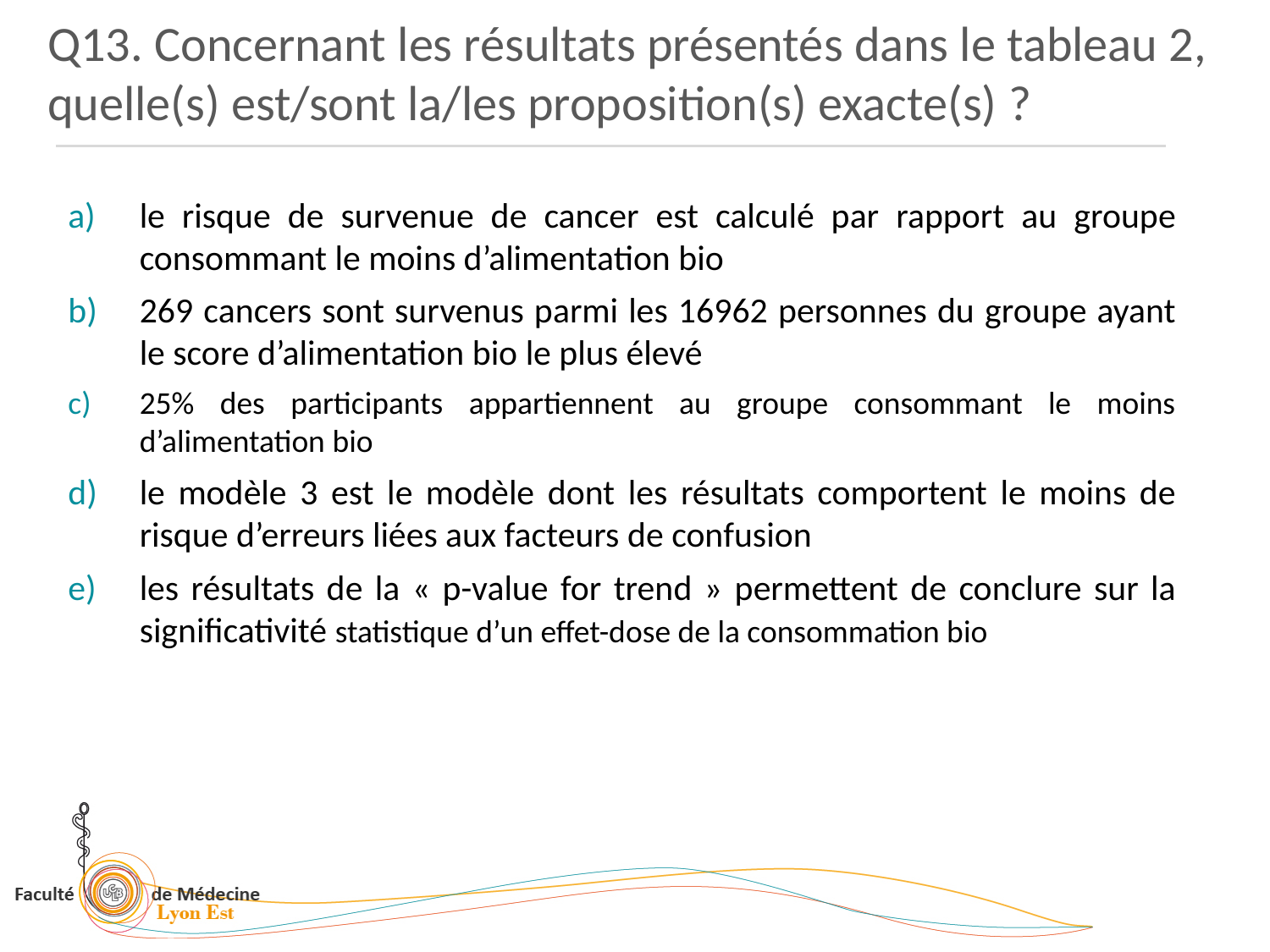

Q13. Concernant les résultats présentés dans le tableau 2, quelle(s) est/sont la/les proposition(s) exacte(s) ?
le risque de survenue de cancer est calculé par rapport au groupe consommant le moins d’alimentation bio
269 cancers sont survenus parmi les 16962 personnes du groupe ayant le score d’alimentation bio le plus élevé
25% des participants appartiennent au groupe consommant le moins d’alimentation bio
le modèle 3 est le modèle dont les résultats comportent le moins de risque d’erreurs liées aux facteurs de confusion
les résultats de la « p-value for trend » permettent de conclure sur la significativité statistique d’un effet-dose de la consommation bio